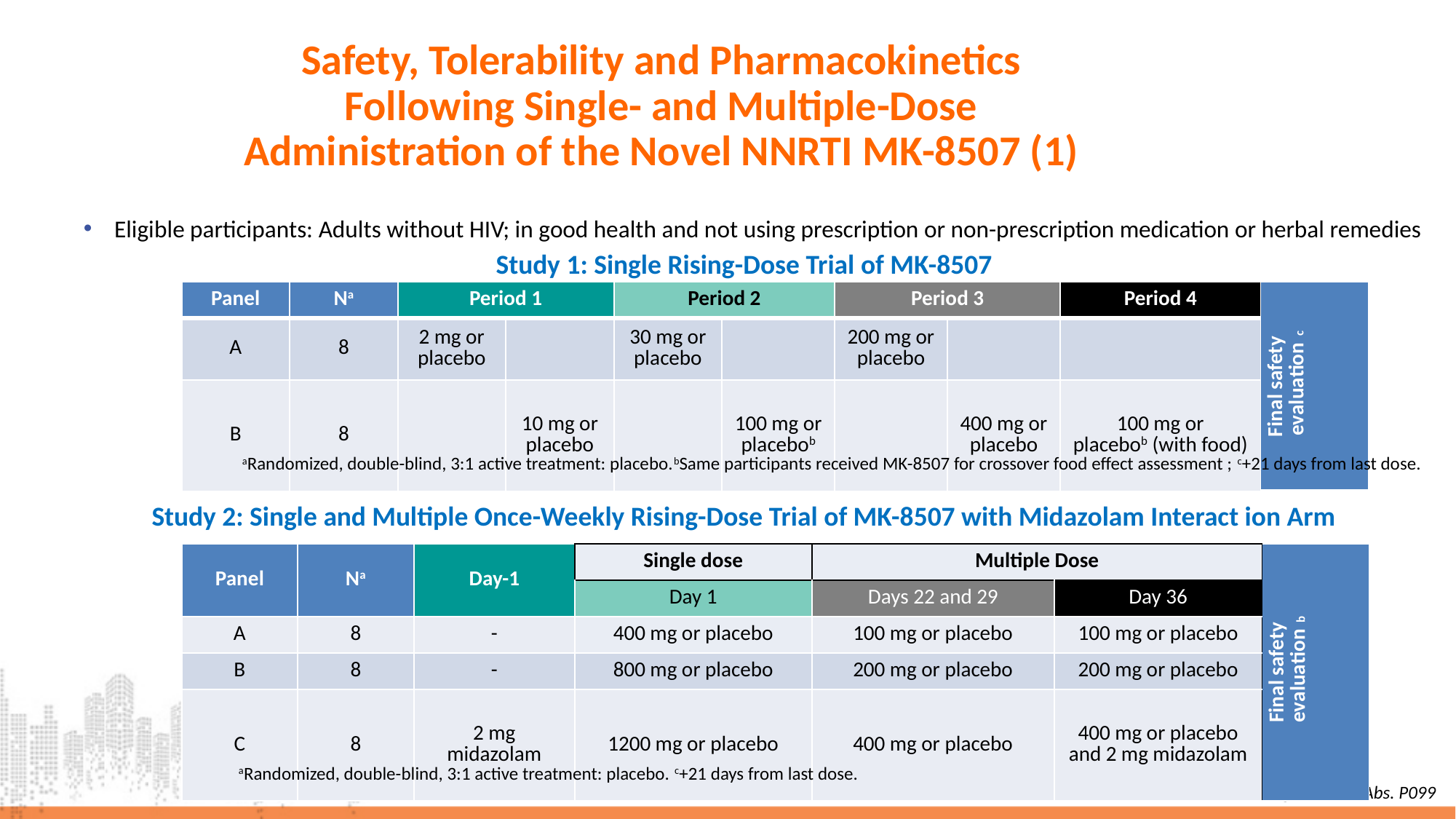

# Safety, Tolerability and Pharmacokinetics Following Single- and Multiple-Dose Administration of the Novel NNRTI MK-8507 (1)
Eligible participants: Adults without HIV; in good health and not using prescription or non-prescription medication or herbal remedies
Study 1: Single Rising-Dose Trial of MK-8507
| Panel | Na | Period 1 |  | Period 2 |  | Period 3 |  | Period 4 | Final safety evaluationc |
| --- | --- | --- | --- | --- | --- | --- | --- | --- | --- |
| A | 8 | 2 mg or placebo |  | 30 mg or placebo |  | 200 mg or placebo |  |  |  |
| B | 8 |  | 10 mg or placebo |  | 100 mg or placebob |  | 400 mg or placebo | 100 mg or placebob (with food) |  |
aRandomized, double-blind, 3:1 active treatment: placebo.bSame participants received MK-8507 for crossover food effect assessment ; c+21 days from last dose.
Study 2: Single and Multiple Once-Weekly Rising-Dose Trial of MK-8507 with Midazolam Interact ion Arm
| Panel | Na | Day-1 | Single dose | Multiple Dose |  | Final safety evaluationb |
| --- | --- | --- | --- | --- | --- | --- |
|  |  |  | Day 1 | Days 22 and 29 | Day 36 |  |
| A | 8 | - | 400 mg or placebo | 100 mg or placebo | 100 mg or placebo |  |
| B | 8 | - | 800 mg or placebo | 200 mg or placebo | 200 mg or placebo |  |
| C | 8 | 2 mg midazolam | 1200 mg or placebo | 400 mg or placebo | 400 mg or placebo and 2 mg midazolam |  |
aRandomized, double-blind, 3:1 active treatment: placebo. c+21 days from last dose.
Ankrom W, Glasgow 2020, Abs. P099